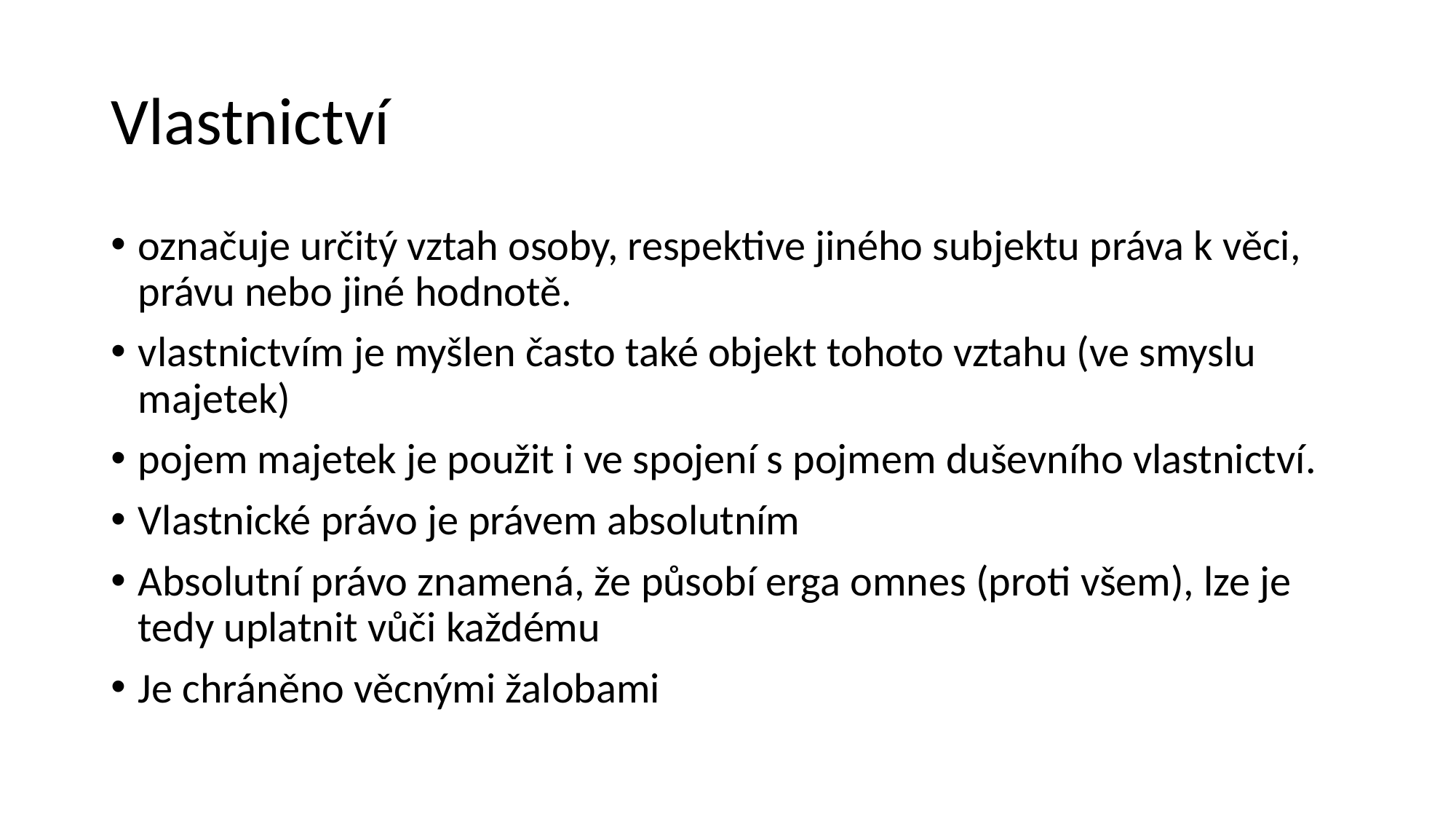

# Vlastnictví
označuje určitý vztah osoby, respektive jiného subjektu práva k věci, právu nebo jiné hodnotě.
vlastnictvím je myšlen často také objekt tohoto vztahu (ve smyslu majetek)
pojem majetek je použit i ve spojení s pojmem duševního vlastnictví.
Vlastnické právo je právem absolutním
Absolutní právo znamená, že působí erga omnes (proti všem), lze je tedy uplatnit vůči každému
Je chráněno věcnými žalobami